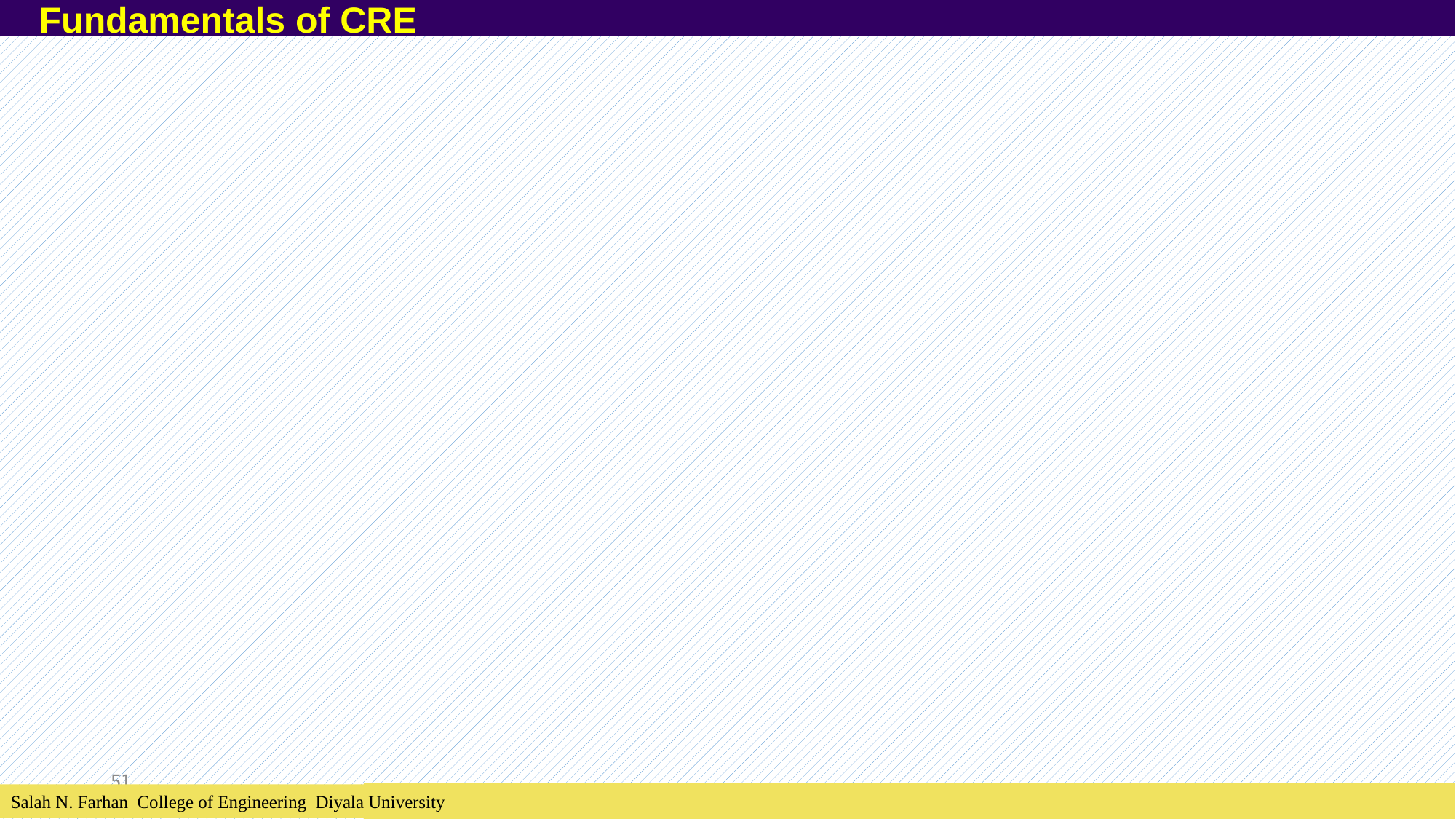

Fundamentals of CRE

51

Salah N. Farhan  College of Engineering  Diyala University